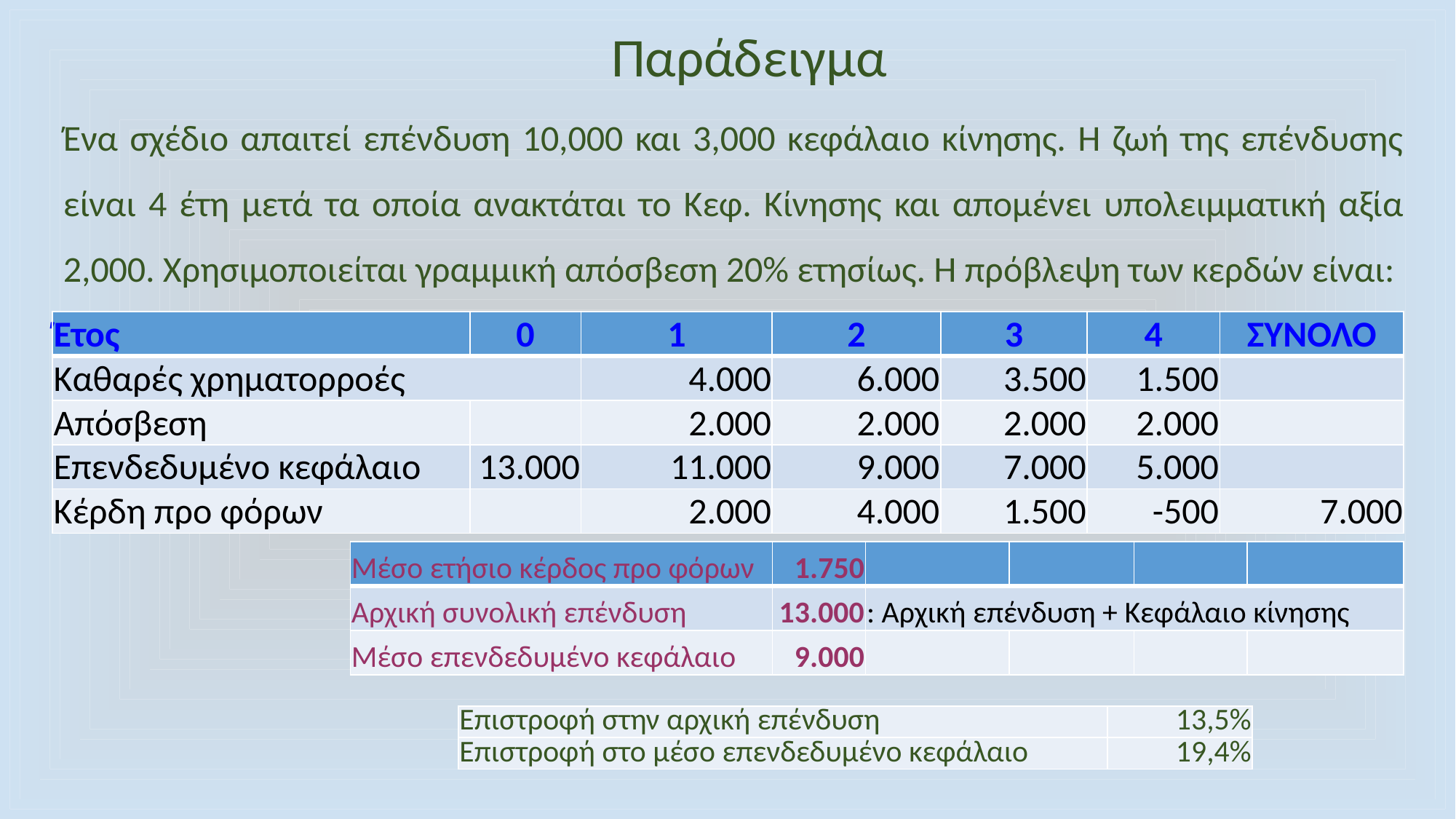

# Παράδειγμα
Ένα σχέδιο απαιτεί επένδυση 10,000 και 3,000 κεφάλαιο κίνησης. Η ζωή της επένδυσης είναι 4 έτη μετά τα οποία ανακτάται το Κεφ. Κίνησης και απομένει υπολειμματική αξία 2,000. Χρησιμοποιείται γραμμική απόσβεση 20% ετησίως. Η πρόβλεψη των κερδών είναι:
| Έτος | 0 | 1 | 2 | 3 | 4 | ΣΥΝΟΛΟ |
| --- | --- | --- | --- | --- | --- | --- |
| Καθαρές χρηματορροές |  | 4.000 | 6.000 | 3.500 | 1.500 |  |
| Απόσβεση |  | 2.000 | 2.000 | 2.000 | 2.000 |  |
| Επενδεδυμένο κεφάλαιο | 13.000 | 11.000 | 9.000 | 7.000 | 5.000 |  |
| Κέρδη προ φόρων |  | 2.000 | 4.000 | 1.500 | -500 | 7.000 |
| Μέσο ετήσιο κέρδος προ φόρων | 1.750 |  |  |  |  |
| --- | --- | --- | --- | --- | --- |
| Αρχική συνολική επένδυση | 13.000 | : Αρχική επένδυση + Κεφάλαιο κίνησης |  |  |  |
| Μέσο επενδεδυμένο κεφάλαιο | 9.000 |  |  |  |  |
| Επιστροφή στην αρχική επένδυση | 13,5% |
| --- | --- |
| Επιστροφή στο μέσο επενδεδυμένο κεφάλαιο | 19,4% |